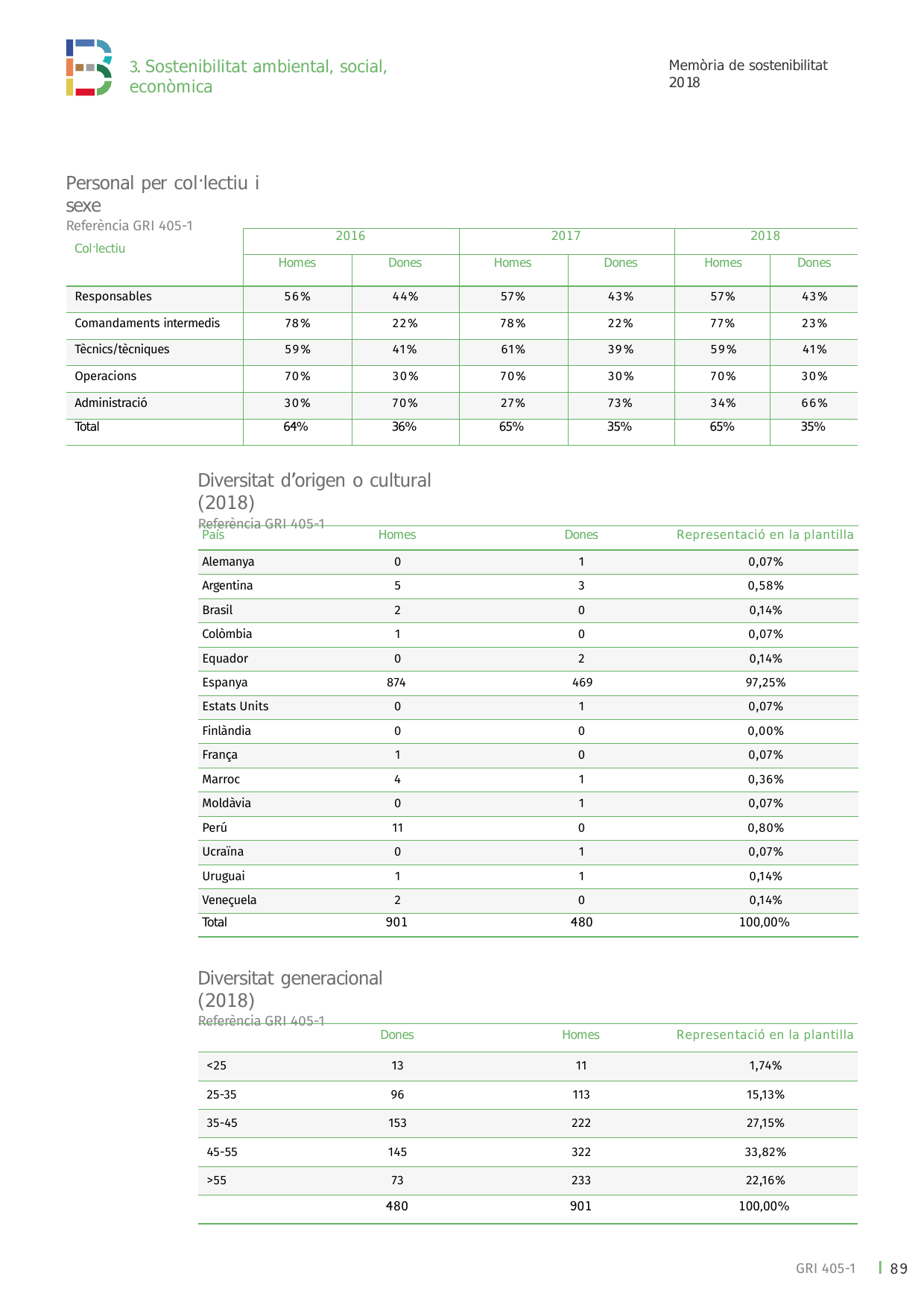

3. Sostenibilitat ambiental, social, econòmica
Memòria de sostenibilitat 2018
Personal per col·lectiu i sexe
Referència GRI 405-1
| Col·lectiu | 2016 |  | 2017 |  | 2018 |  |
| --- | --- | --- | --- | --- | --- | --- |
|  | Homes | Dones | Homes | Dones | Homes | Dones |
| Responsables | 56% | 44% | 57% | 43% | 57% | 43% |
| Comandaments intermedis | 78% | 22% | 78% | 22% | 77% | 23% |
| Tècnics/tècniques | 59% | 41% | 61% | 39% | 59% | 41% |
| Operacions | 70% | 30% | 70% | 30% | 70% | 30% |
| Administració | 30% | 70% | 27% | 73% | 34% | 66% |
| Total | 64% | 36% | 65% | 35% | 65% | 35% |
Diversitat d’origen o cultural (2018)
Referència GRI 405-1
| País | Homes | Dones | Representació en la plantilla |
| --- | --- | --- | --- |
| Alemanya | 0 | 1 | 0,07% |
| Argentina | 5 | 3 | 0,58% |
| Brasil | 2 | 0 | 0,14% |
| Colòmbia | 1 | 0 | 0,07% |
| Equador | 0 | 2 | 0,14% |
| Espanya | 874 | 469 | 97,25% |
| Estats Units | 0 | 1 | 0,07% |
| Finlàndia | 0 | 0 | 0,00% |
| França | 1 | 0 | 0,07% |
| Marroc | 4 | 1 | 0,36% |
| Moldàvia | 0 | 1 | 0,07% |
| Perú | 11 | 0 | 0,80% |
| Ucraïna | 0 | 1 | 0,07% |
| Uruguai | 1 | 1 | 0,14% |
| Veneçuela | 2 | 0 | 0,14% |
| Total | 901 | 480 | 100,00% |
Diversitat generacional (2018)
Referència GRI 405-1
|  | Dones | Homes | Representació en la plantilla |
| --- | --- | --- | --- |
| <25 | 13 | 11 | 1,74% |
| 25-35 | 96 | 113 | 15,13% |
| 35-45 | 153 | 222 | 27,15% |
| 45-55 | 145 | 322 | 33,82% |
| >55 | 73 | 233 | 22,16% |
|  | 480 | 901 | 100,00% |
ı 89
GRI 405-1